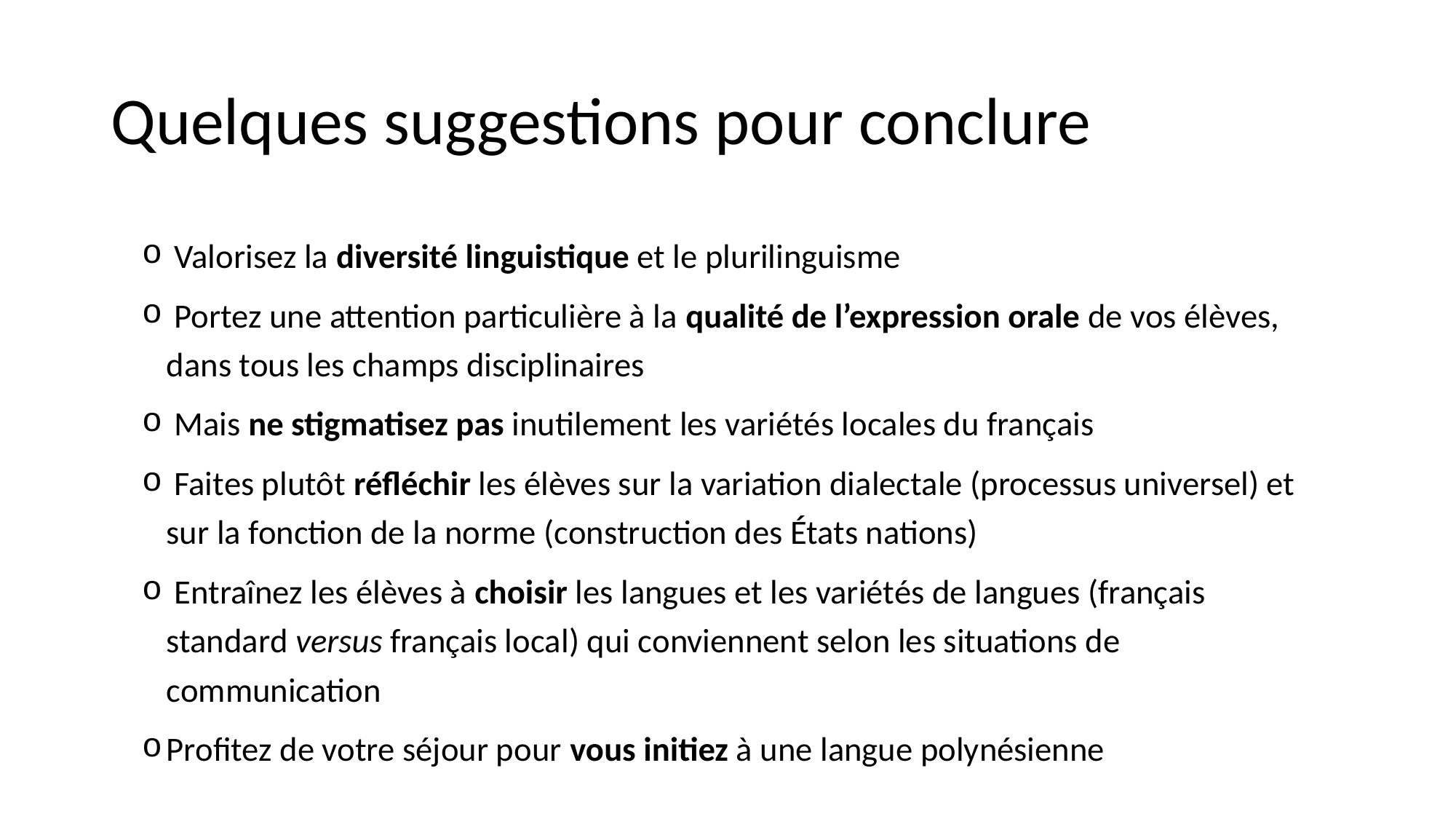

# Quelques suggestions pour conclure
 Valorisez la diversité linguistique et le plurilinguisme
 Portez une attention particulière à la qualité de l’expression orale de vos élèves, dans tous les champs disciplinaires
 Mais ne stigmatisez pas inutilement les variétés locales du français
 Faites plutôt réfléchir les élèves sur la variation dialectale (processus universel) et sur la fonction de la norme (construction des États nations)
 Entraînez les élèves à choisir les langues et les variétés de langues (français standard versus français local) qui conviennent selon les situations de communication
Profitez de votre séjour pour vous initiez à une langue polynésienne